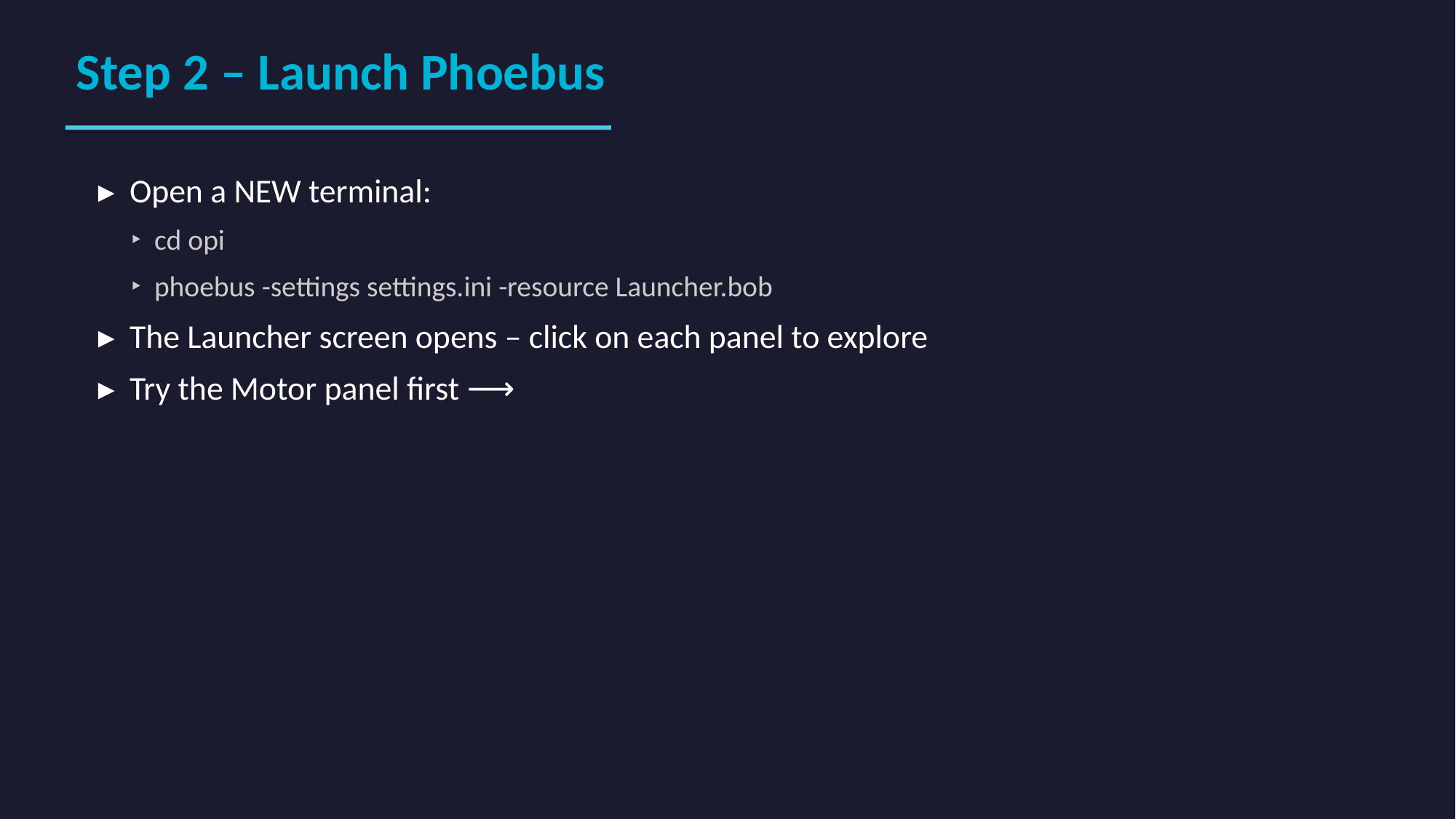

Step 2 – Launch Phoebus

▸  Open a NEW terminal:
     ‣  cd opi
     ‣  phoebus -settings settings.ini -resource Launcher.bob
▸  The Launcher screen opens – click on each panel to explore
▸  Try the Motor panel first ⟶